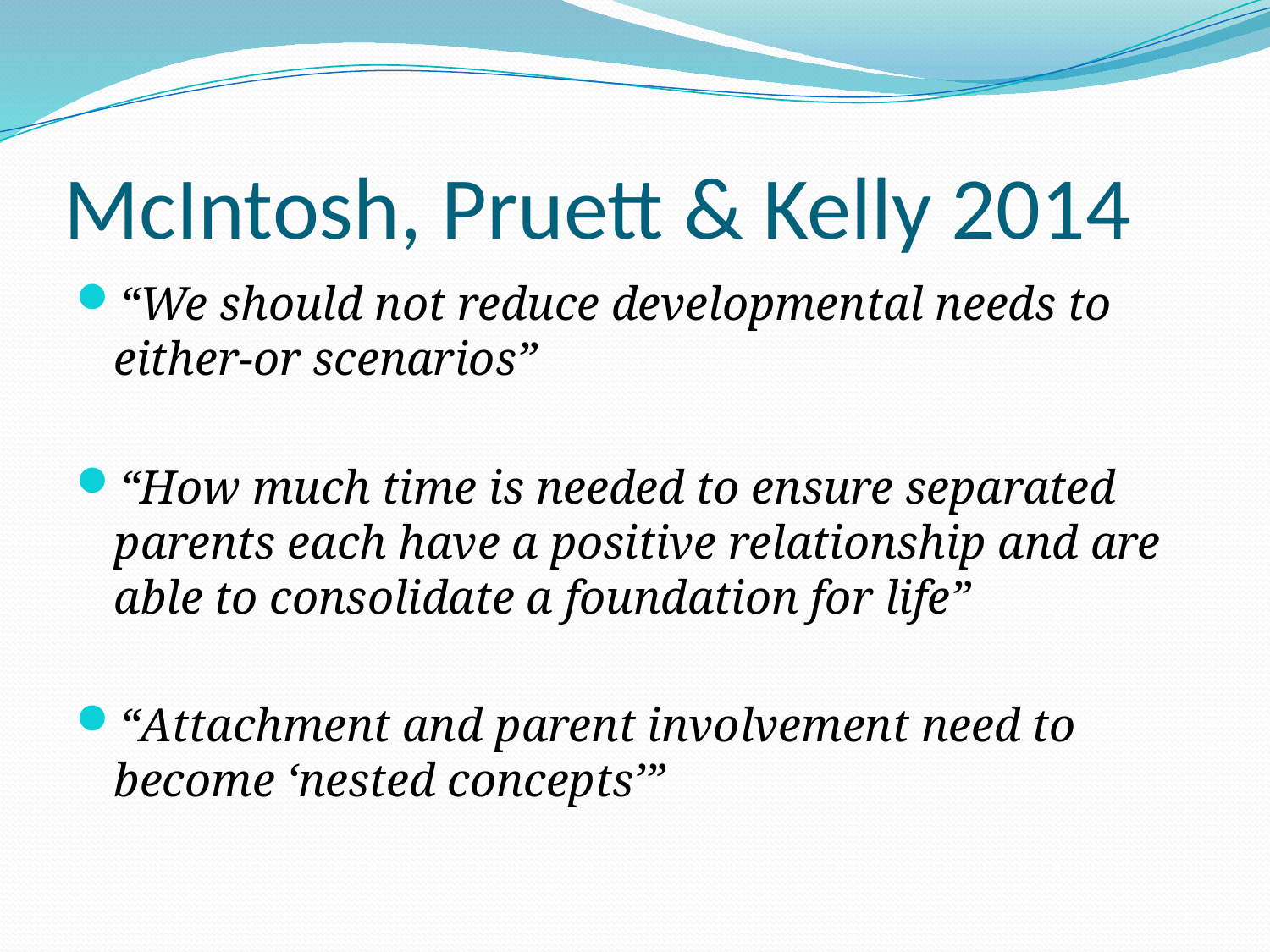

# McIntosh, Pruett & Kelly 2014
“We should not reduce developmental needs to either-or scenarios”

“How much time is needed to ensure separated parents each have a positive relationship and are able to consolidate a foundation for life”

“Attachment and parent involvement need to become ‘nested concepts’”